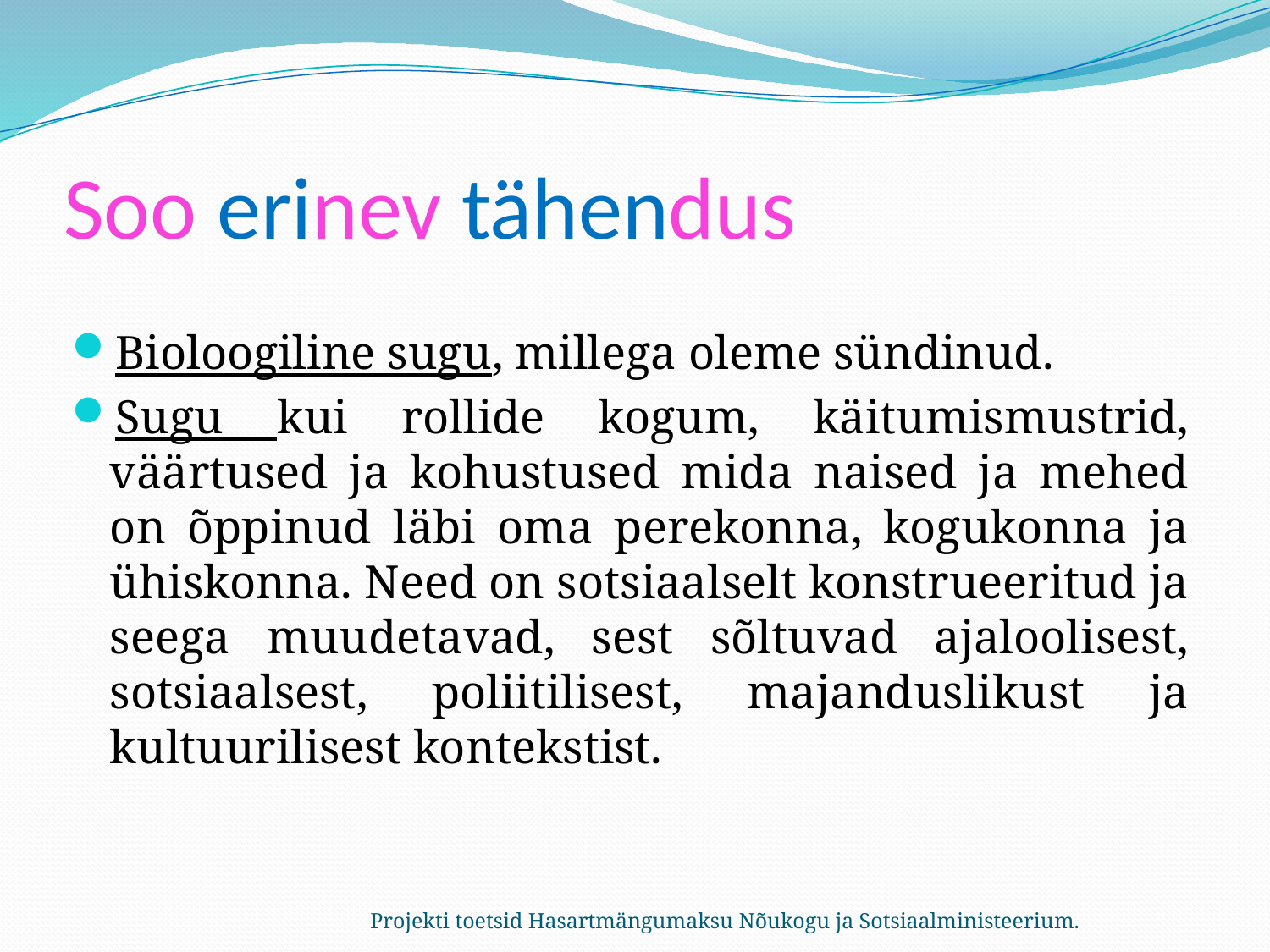

# Soo erinev tähendus
Bioloogiline sugu, millega oleme sündinud.
Sugu kui rollide kogum, käitumismustrid, väärtused ja kohustused mida naised ja mehed on õppinud läbi oma perekonna, kogukonna ja ühiskonna. Need on sotsiaalselt konstrueeritud ja seega muudetavad, sest sõltuvad ajaloolisest, sotsiaalsest, poliitilisest, majanduslikust ja kultuurilisest kontekstist.
Projekti toetsid Hasartmängumaksu Nõukogu ja Sotsiaalministeerium.